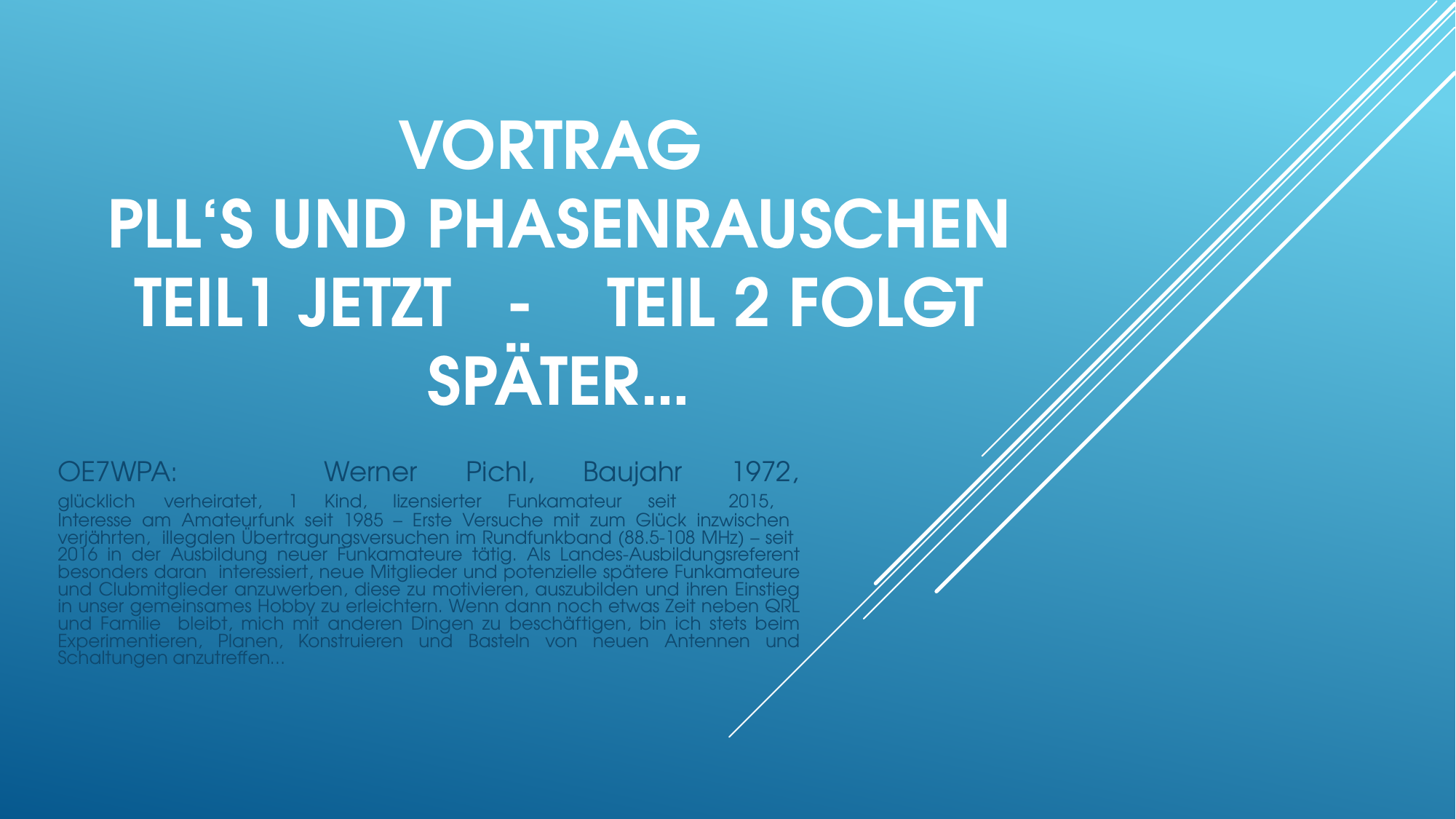

# VORTRAG PLL‘S UND PHASENRAUSCHEN TEIL1 JETZT   -    TEIL 2 FOLGT SPÄTER…
OE7WPA:   Werner Pichl, Baujahr 1972,
glücklich verheiratet, 1 Kind, lizensierter Funkamateur seit  2015,
Interesse am Amateurfunk seit 1985 – Erste Versuche mit zum Glück inzwischen  verjährten,  illegalen Übertragungsversuchen im Rundfunkband (88.5-108 MHz) – seit  2016 in der Ausbildung neuer Funkamateure tätig. Als Landes-Ausbildungsreferent besonders daran  interessiert, neue Mitglieder und potenzielle spätere Funkamateure und Clubmitglieder anzuwerben, diese zu motivieren, auszubilden und ihren Einstieg in unser gemeinsames Hobby zu erleichtern. Wenn dann noch etwas Zeit neben QRL und Familie  bleibt, mich mit anderen Dingen zu beschäftigen, bin ich stets beim Experimentieren, Planen, Konstruieren und Basteln von neuen Antennen und Schaltungen anzutreffen…